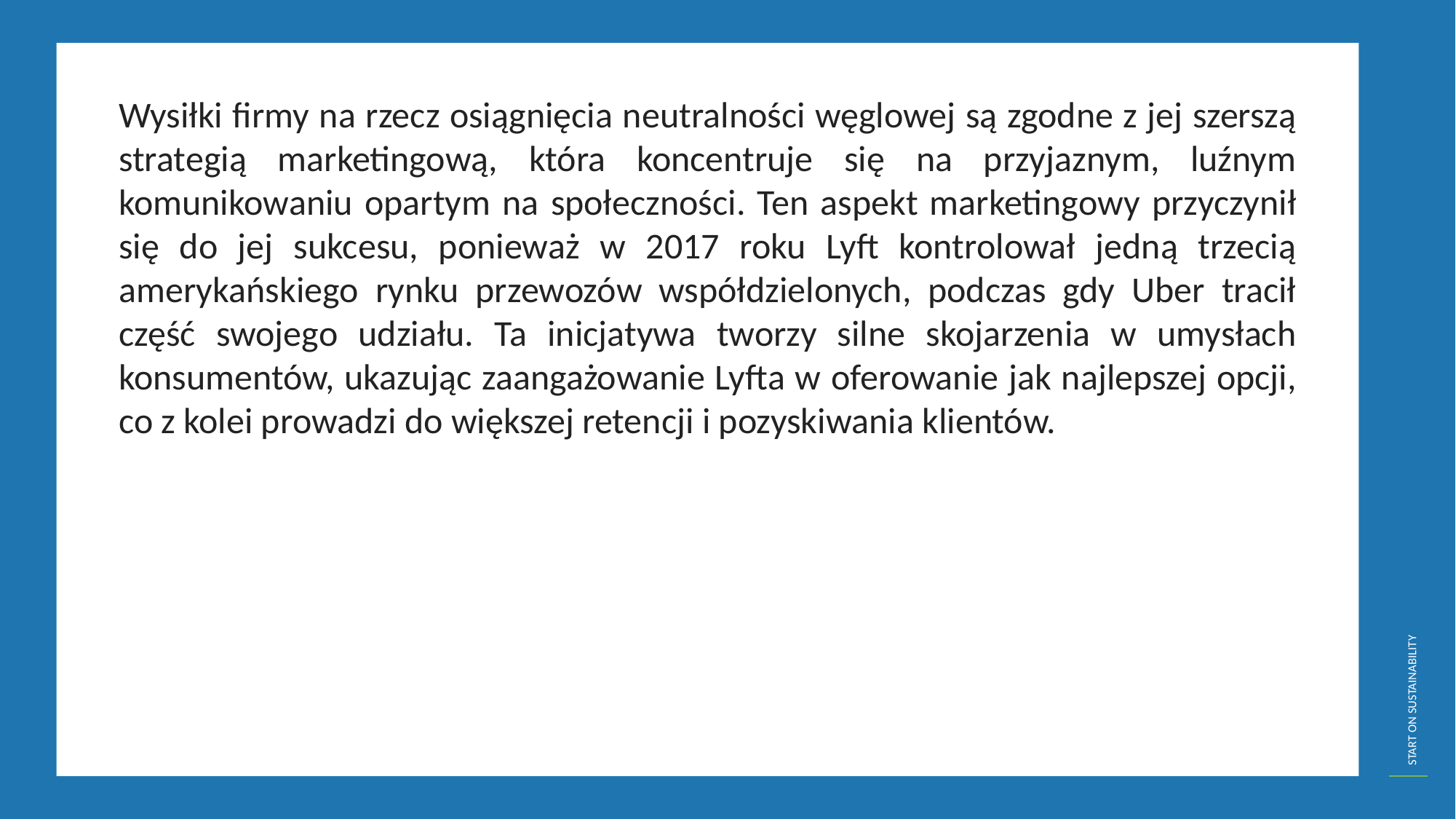

Wysiłki firmy na rzecz osiągnięcia neutralności węglowej są zgodne z jej szerszą strategią marketingową, która koncentruje się na przyjaznym, luźnym komunikowaniu opartym na społeczności. Ten aspekt marketingowy przyczynił się do jej sukcesu, ponieważ w 2017 roku Lyft kontrolował jedną trzecią amerykańskiego rynku przewozów współdzielonych, podczas gdy Uber tracił część swojego udziału. Ta inicjatywa tworzy silne skojarzenia w umysłach konsumentów, ukazując zaangażowanie Lyfta w oferowanie jak najlepszej opcji, co z kolei prowadzi do większej retencji i pozyskiwania klientów.